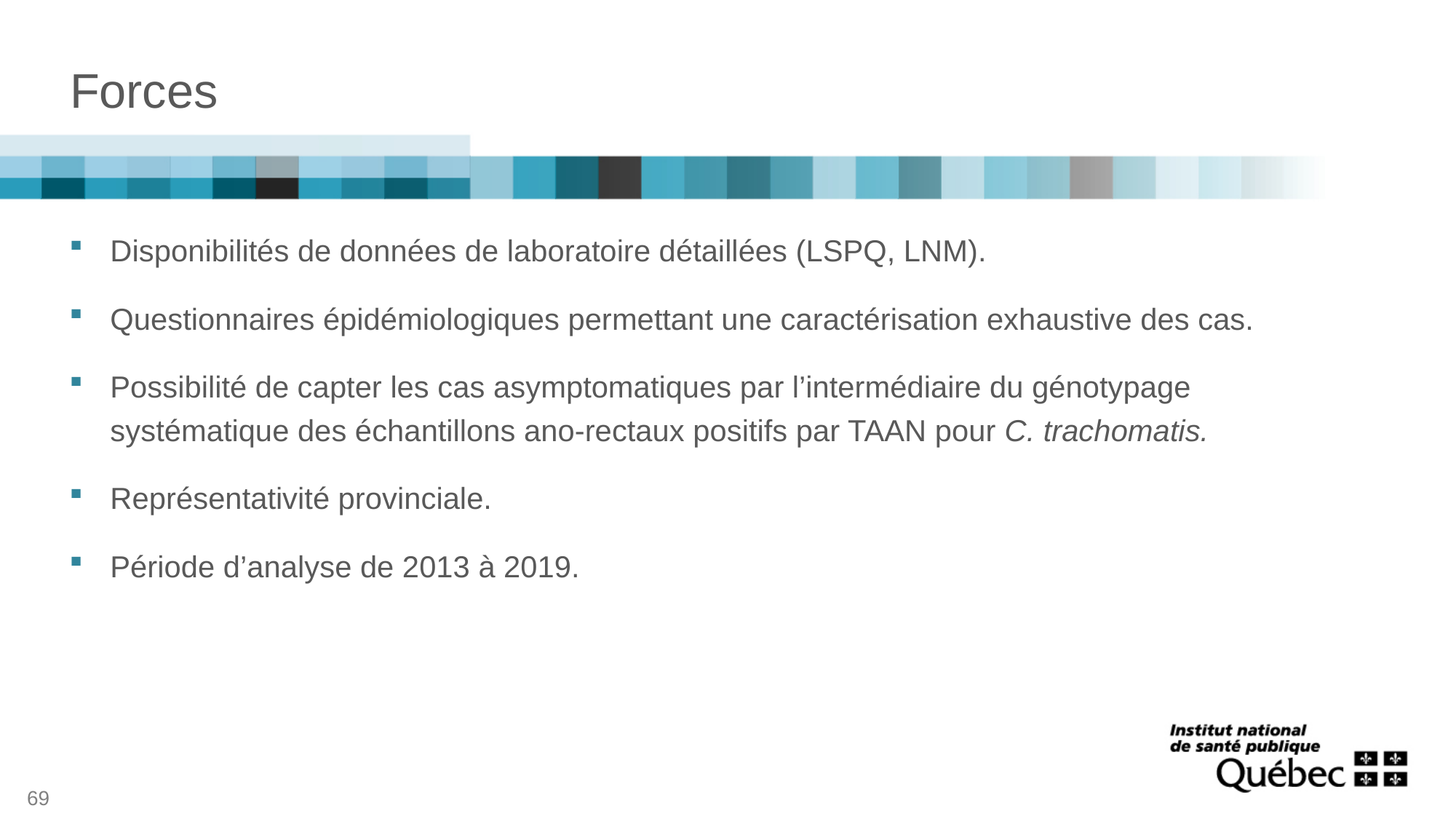

# Forces
Disponibilités de données de laboratoire détaillées (LSPQ, LNM).
Questionnaires épidémiologiques permettant une caractérisation exhaustive des cas.
Possibilité de capter les cas asymptomatiques par l’intermédiaire du génotypage systématique des échantillons ano-rectaux positifs par TAAN pour C. trachomatis.
Représentativité provinciale.
Période d’analyse de 2013 à 2019.
69